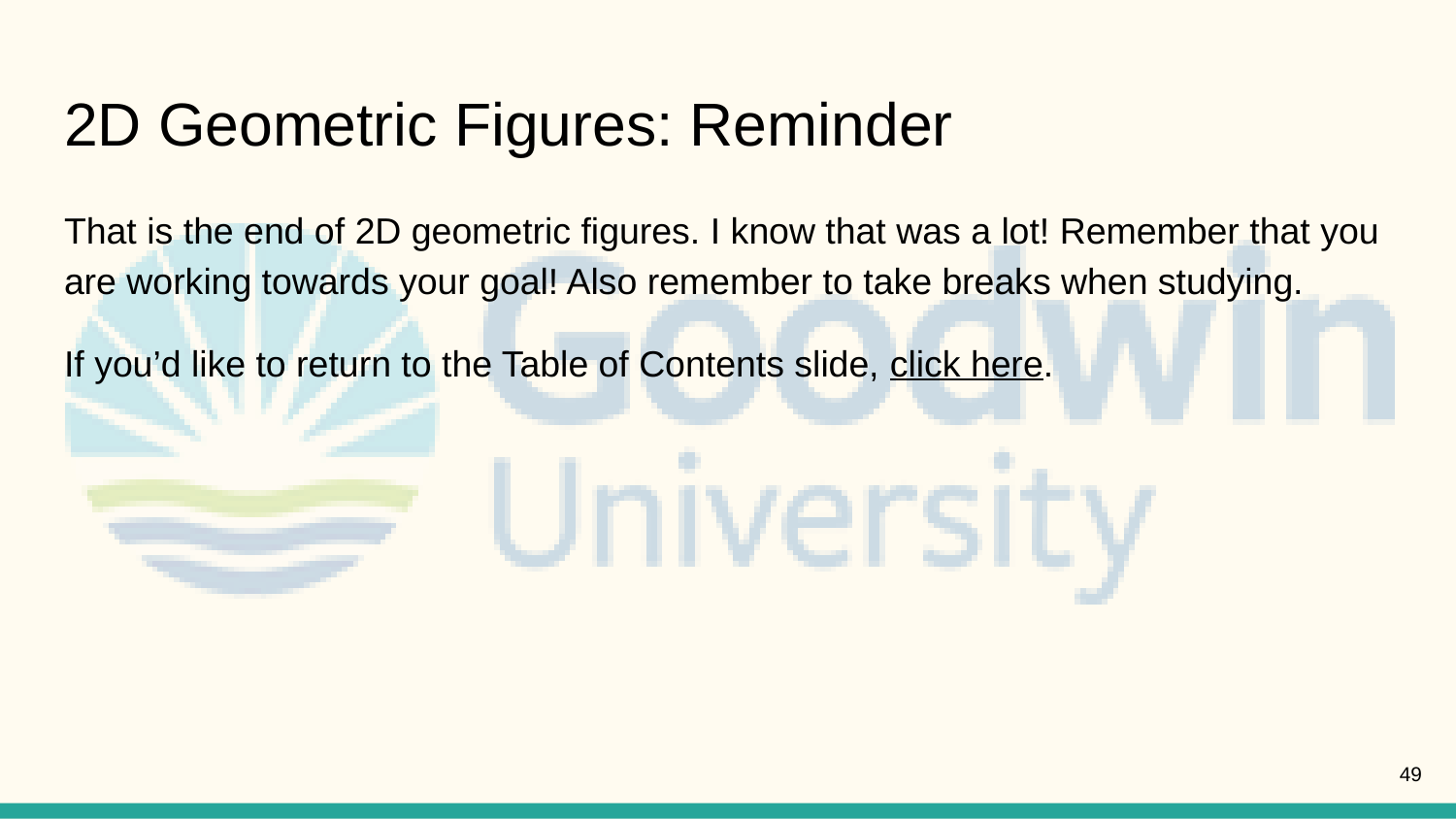

# 2D Geometric Figures: Reminder
That is the end of 2D geometric figures. I know that was a lot! Remember that you are working towards your goal! Also remember to take breaks when studying.
If you’d like to return to the Table of Contents slide, click here.
49